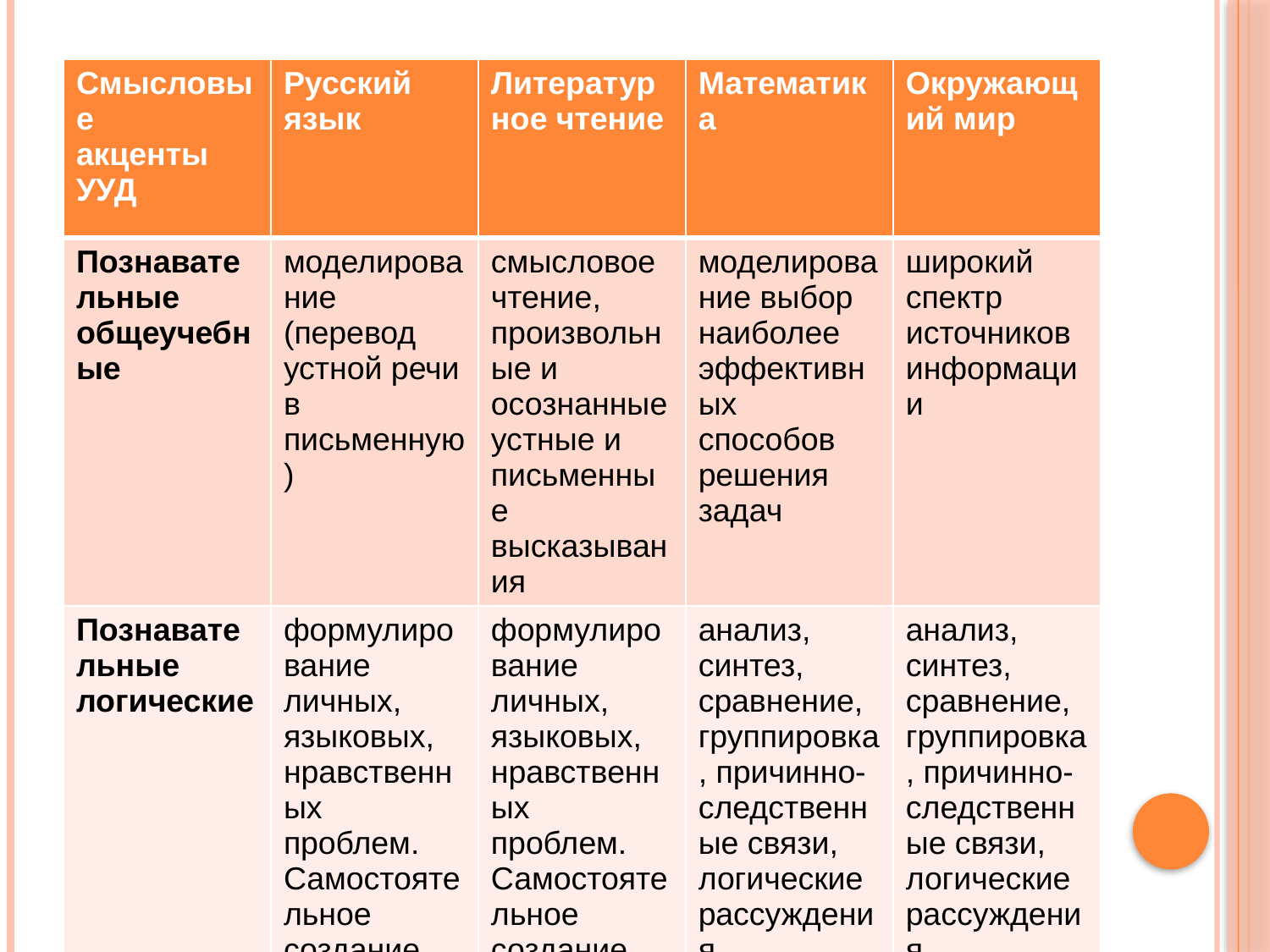

| Смысловые акценты УУД | Русский язык | Литературное чтение | Математика | Окружающий мир |
| --- | --- | --- | --- | --- |
| Познавательные общеучебные | моделирование (перевод устной речи в письменную) | смысловое чтение, произвольные и осознанные устные и письменные высказывания | моделирование выбор наиболее эффективных способов решения задач | широкий спектр источников информации |
| Познавательные логические | формулирование личных, языковых, нравственных проблем. Самостоятельное создание способов решения проблем поискового и творческого характера | формулирование личных, языковых, нравственных проблем. Самостоятельное создание способов решения проблем поискового и творческого характера | анализ, синтез, сравнение, группировка, причинно-следственные связи, логические рассуждения, доказательства, практические действия | анализ, синтез, сравнение, группировка, причинно-следственные связи, логические рассуждения, доказательства, практические действия |